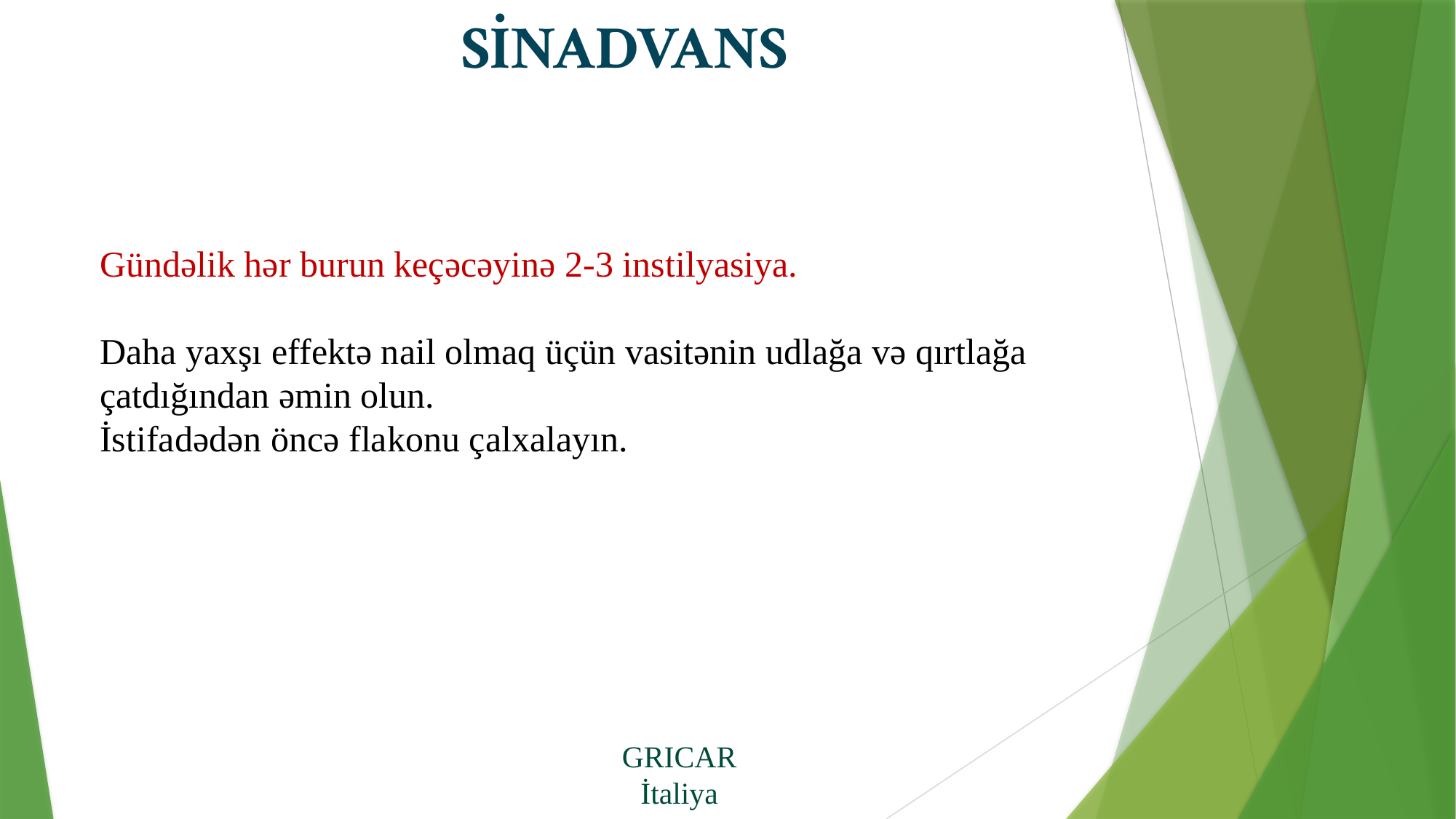

SİNADVANS

Gündəlik hər burun keçəcəyinə 2-3 instilyasiya.

Daha yaxşı effektə nail olmaq üçün vasitənin udlağa və qırtlağa çatdığından əmin olun.
İstifadədən öncə flakonu çalxalayın.

GRICAR
İtaliya